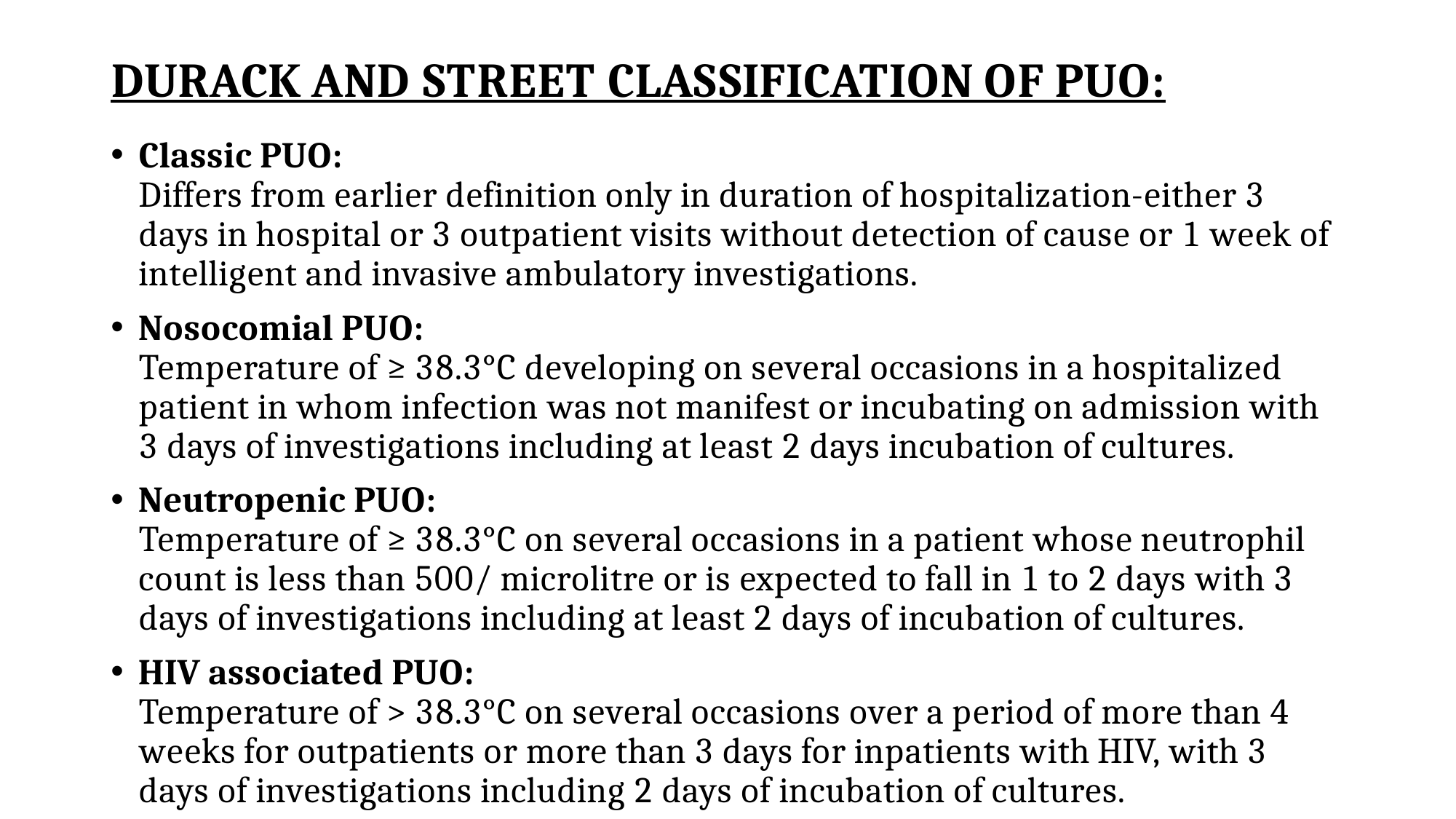

# DURACK AND STREET CLASSIFICATION OF PUO:
Classic PUO:
Differs from earlier definition only in duration of hospitalization-either 3 days in hospital or 3 outpatient visits without detection of cause or 1 week of intelligent and invasive ambulatory investigations.
﻿﻿﻿Nosocomial PUO:
Temperature of ≥ 38.3°C developing on several occasions in a hospitalized patient in whom infection was not manifest or incubating on admission with 3 days of investigations including at least 2 days incubation of cultures.
﻿﻿﻿Neutropenic PUO:
Temperature of ≥ 38.3°C on several occasions in a patient whose neutrophil count is less than 500/ microlitre or is expected to fall in 1 to 2 days with 3 days of investigations including at least 2 days of incubation of cultures.
﻿﻿﻿HIV associated PUO:
Temperature of > 38.3°C on several occasions over a period of more than 4 weeks for outpatients or more than 3 days for inpatients with HIV, with 3 days of investigations including 2 days of incubation of cultures.